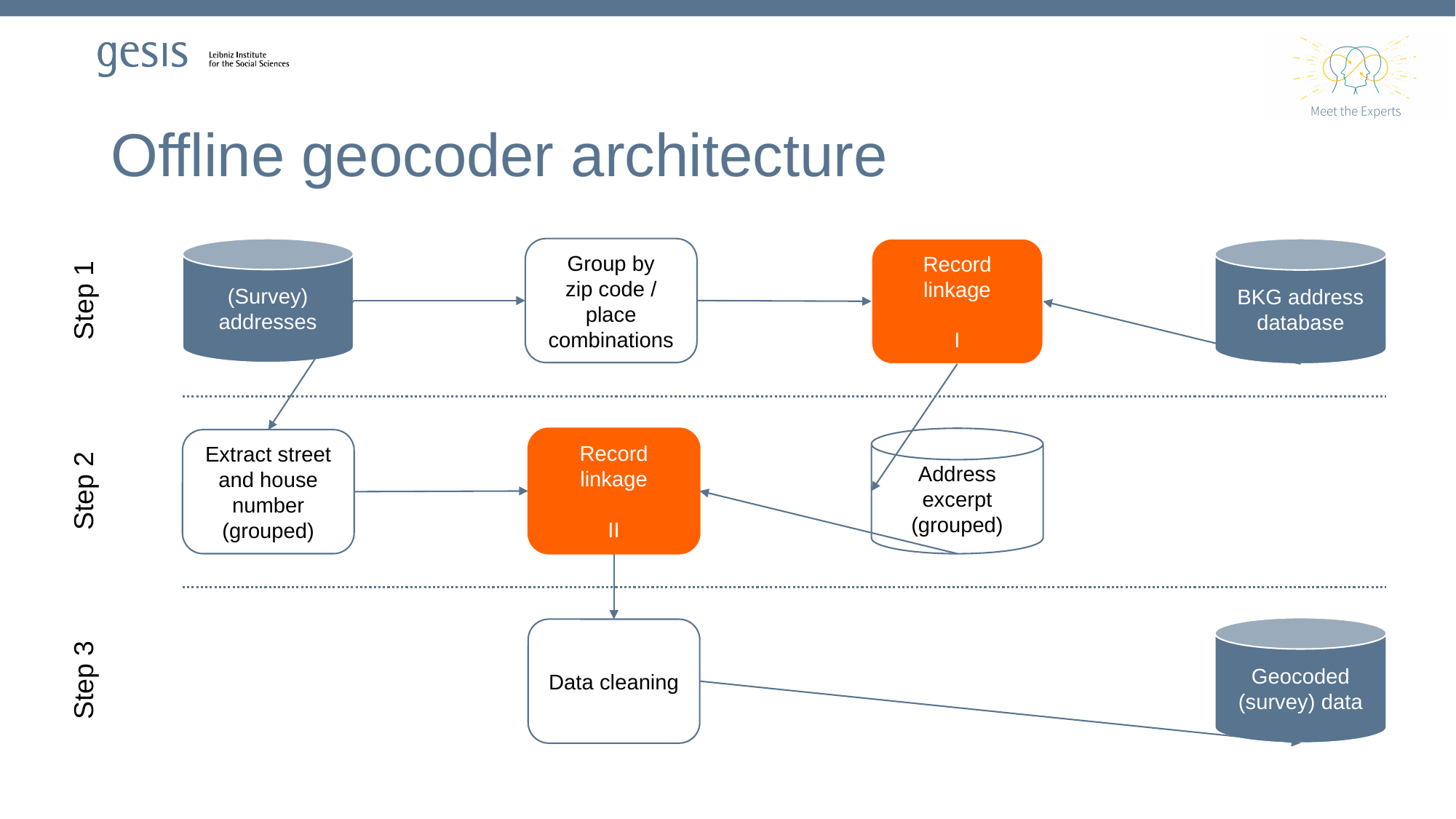

# Offline geocoder architecture
(Survey)
addresses
Group by
zip code / place combinations
Record linkage

I
BKG address database
Step 1
Record linkage

II
Address excerpt
(grouped)
Extract street and house number (grouped)
Step 2
Geocoded (survey) data
Data cleaning
Step 3